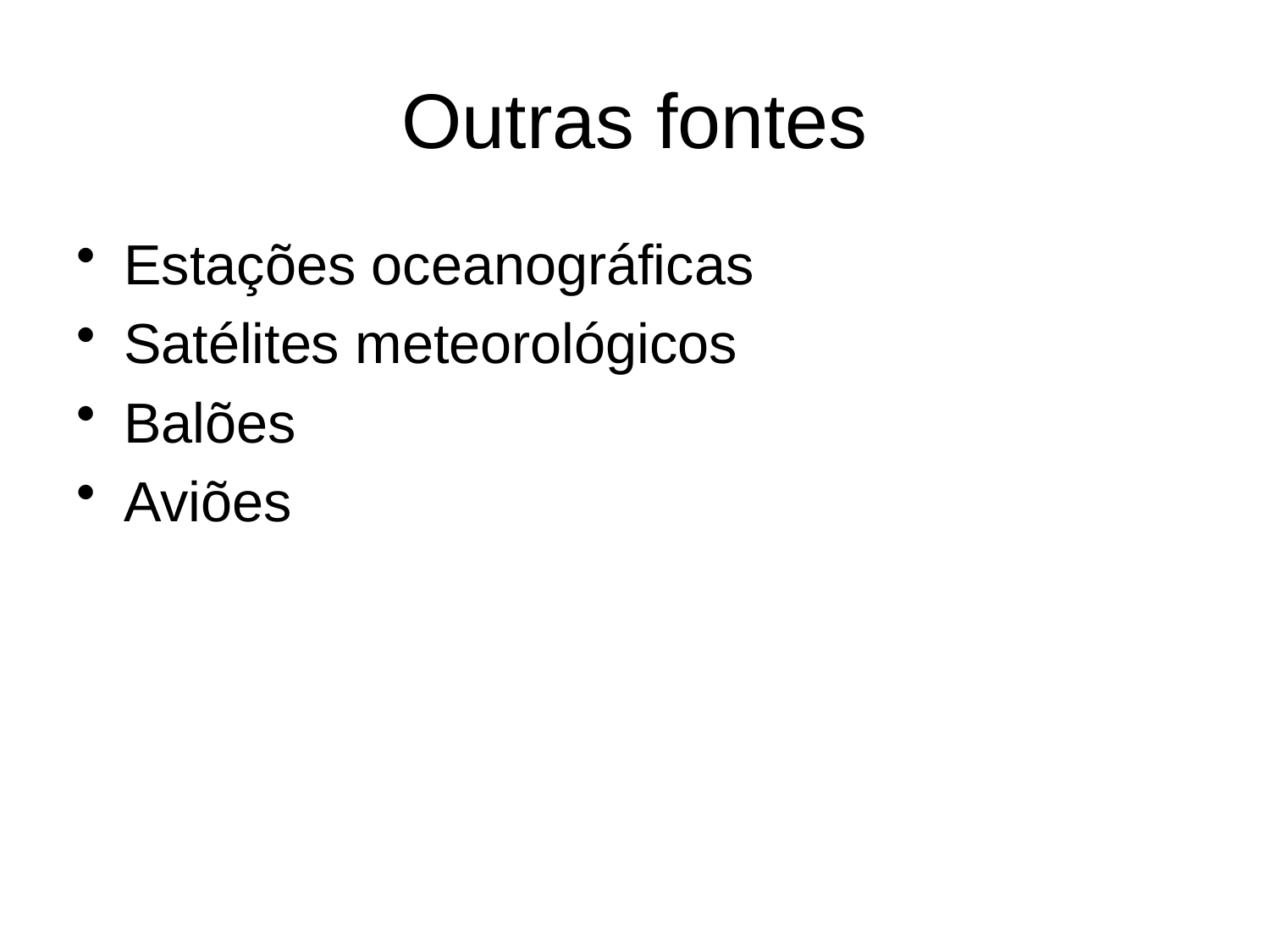

# Outras fontes
Estações oceanográficas
Satélites meteorológicos
Balões
Aviões